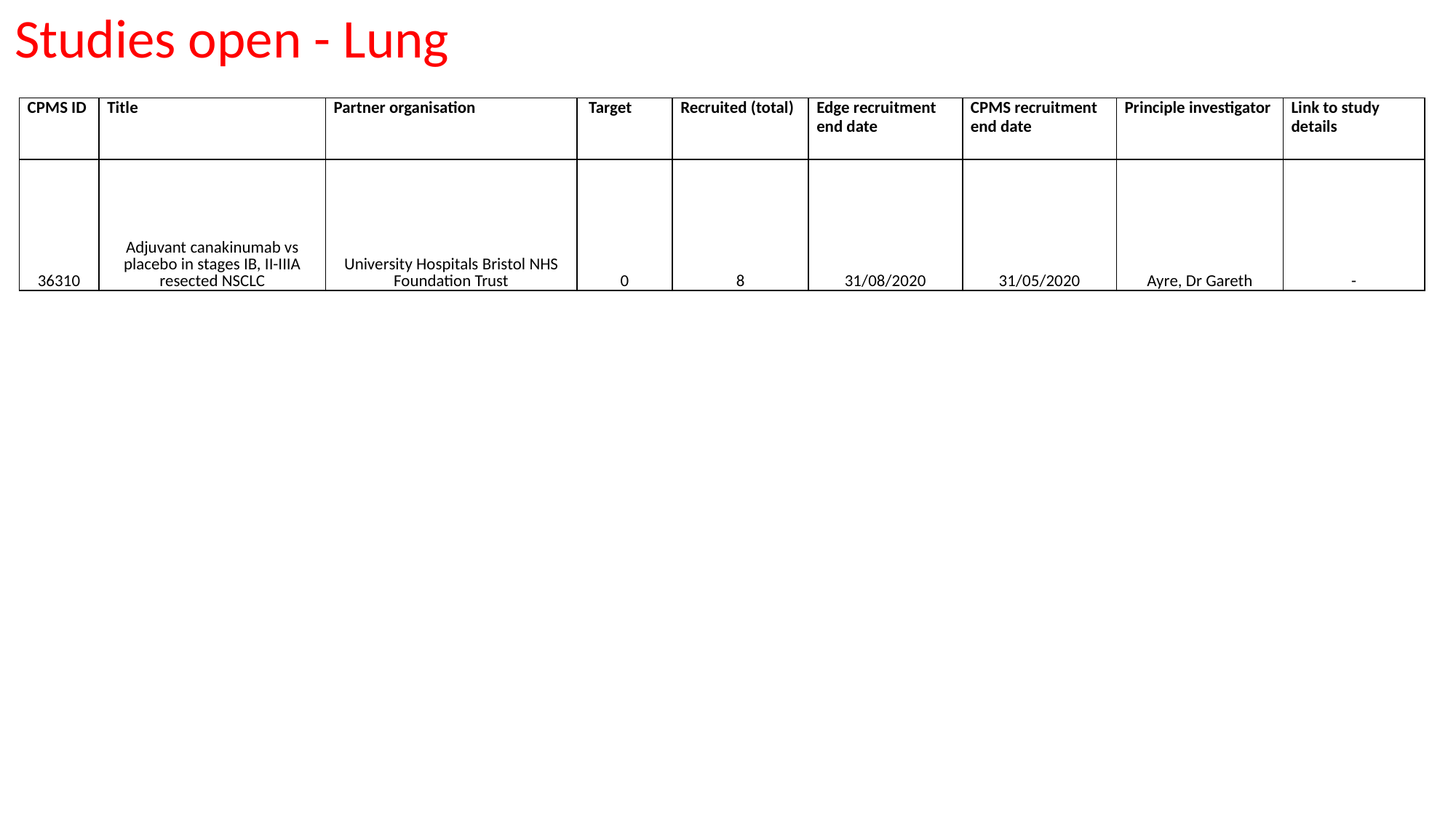

Studies open - Lung
| CPMS ID | Title | Partner organisation | Target | Recruited (total) | Edge recruitment end date | CPMS recruitment end date | Principle investigator | Link to study details |
| --- | --- | --- | --- | --- | --- | --- | --- | --- |
| 36310 | Adjuvant canakinumab vs placebo in stages IB, II-IIIA resected NSCLC | University Hospitals Bristol NHS Foundation Trust | 0 | 8 | 31/08/2020 | 31/05/2020 | Ayre, Dr Gareth | - |